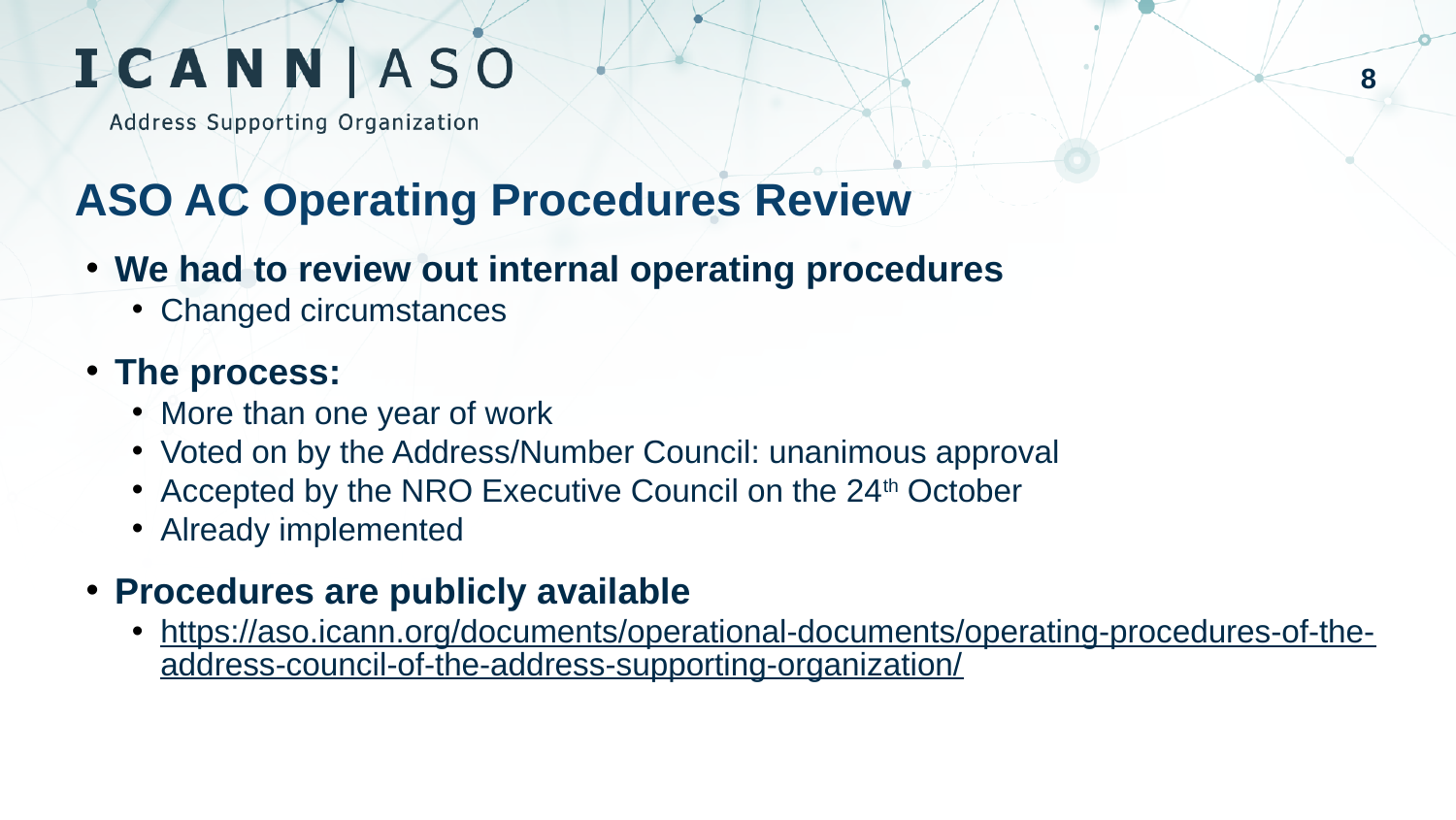

8
# ASO AC Operating Procedures Review
We had to review out internal operating procedures
Changed circumstances
The process:
More than one year of work
Voted on by the Address/Number Council: unanimous approval
Accepted by the NRO Executive Council on the 24th October
Already implemented
Procedures are publicly available
https://aso.icann.org/documents/operational-documents/operating-procedures-of-the-address-council-of-the-address-supporting-organization/